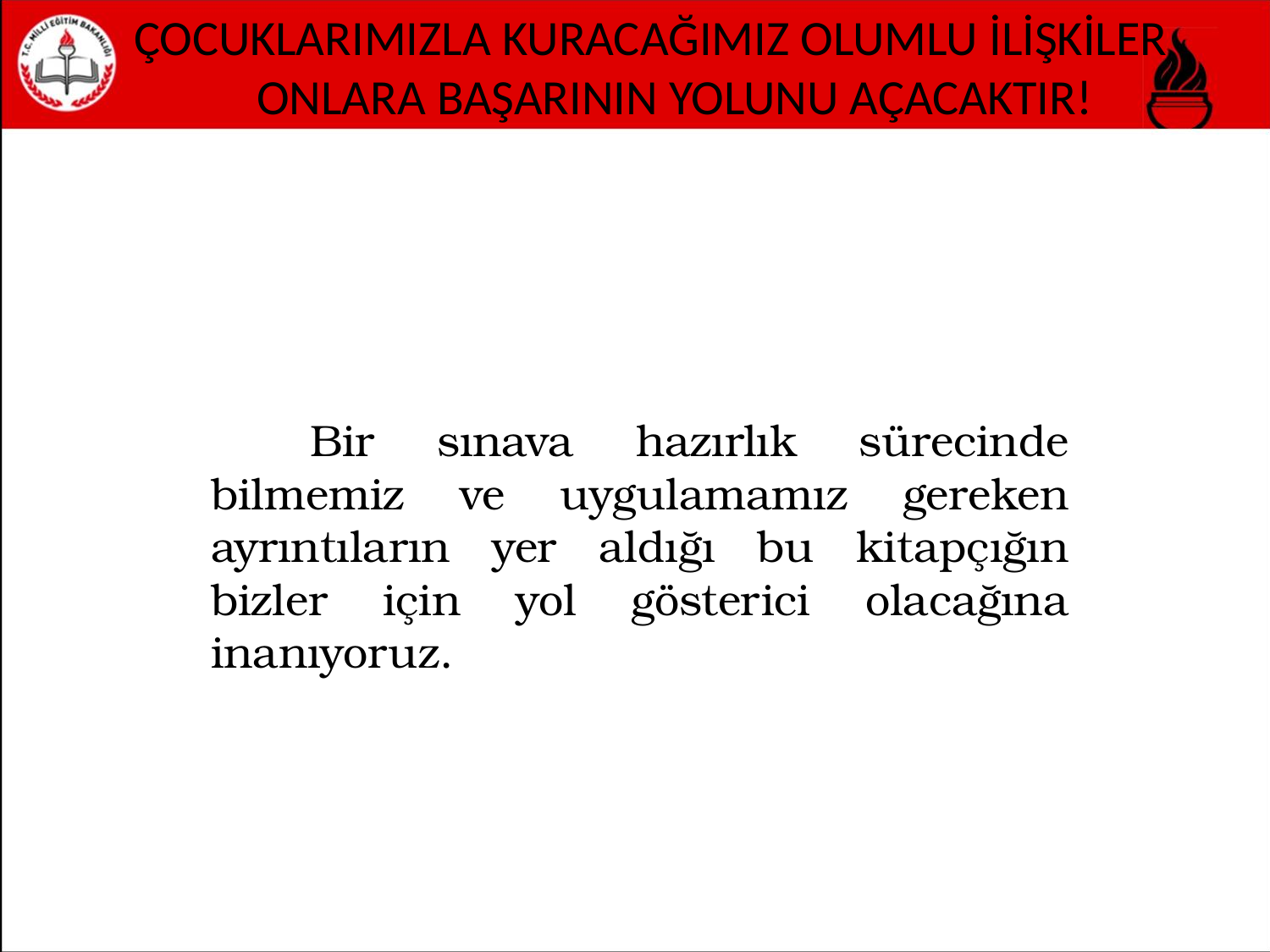

ÇOCUKLARIMIZLA KURACAĞIMIZ OLUMLU İLİŞKİLER ONLARA BAŞARININ YOLUNU AÇACAKTIR!
Bir sınava hazırlık sürecinde bilmemiz ve uygulamamız gereken ayrıntıların yer aldığı bu kitapçığın bizler için yol gösterici olacağına inanıyoruz.